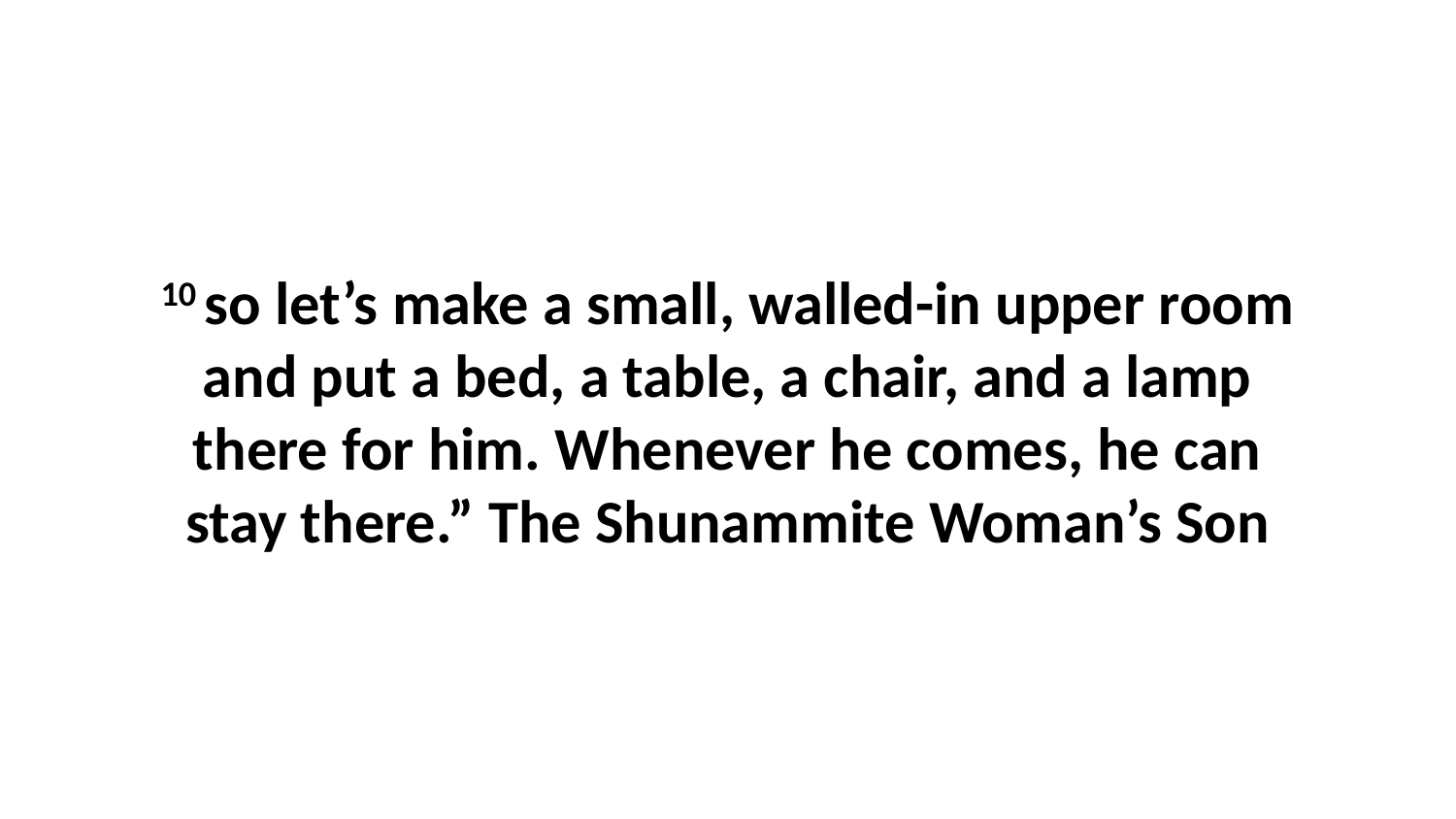

10 so let’s make a small, walled-in upper room and put a bed, a table, a chair, and a lamp there for him. Whenever he comes, he can stay there.” The Shunammite Woman’s Son